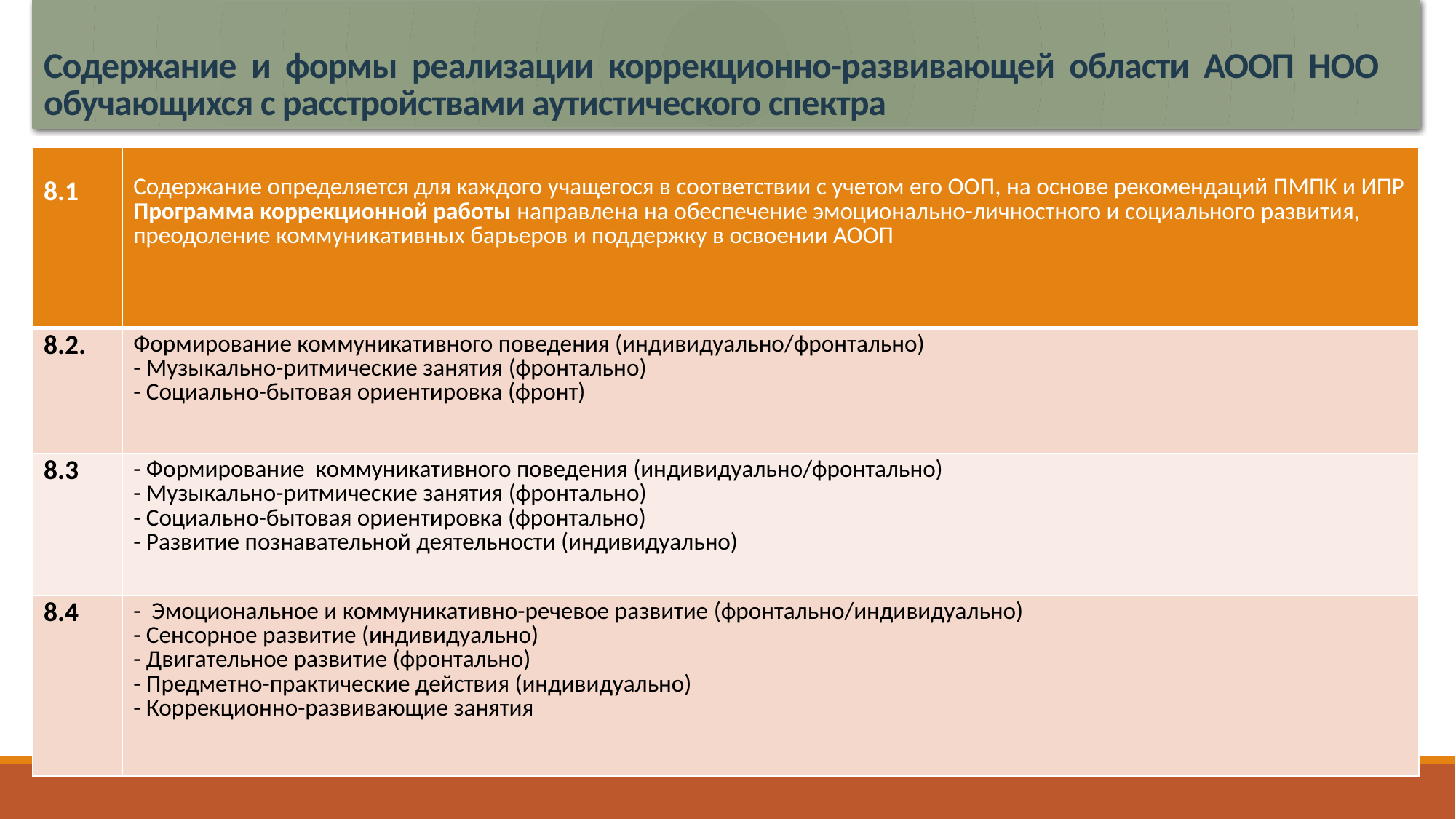

Содержание и формы реализации коррекционно-развивающей области АООП НОО   обучающихся с расстройствами аутистического спектра
#
| 8.1 | Содержание определяется для каждого учащегося в соответствии с учетом его ООП, на основе рекомендаций ПМПК и ИПР Программа коррекционной работы направлена на обеспечение эмоционально-личностного и социального развития, преодоление коммуникативных барьеров и поддержку в освоении АООП |
| --- | --- |
| 8.2. | Формирование коммуникативного поведения (индивидуально/фронтально) - Музыкально-ритмические занятия (фронтально) - Социально-бытовая ориентировка (фронт) |
| 8.3 | - Формирование коммуникативного поведения (индивидуально/фронтально) - Музыкально-ритмические занятия (фронтально) - Социально-бытовая ориентировка (фронтально) - Развитие познавательной деятельности (индивидуально) |
| 8.4 | - Эмоциональное и коммуникативно-речевое развитие (фронтально/индивидуально) - Сенсорное развитие (индивидуально) - Двигательное развитие (фронтально) - Предметно-практические действия (индивидуально) - Коррекционно-развивающие занятия |